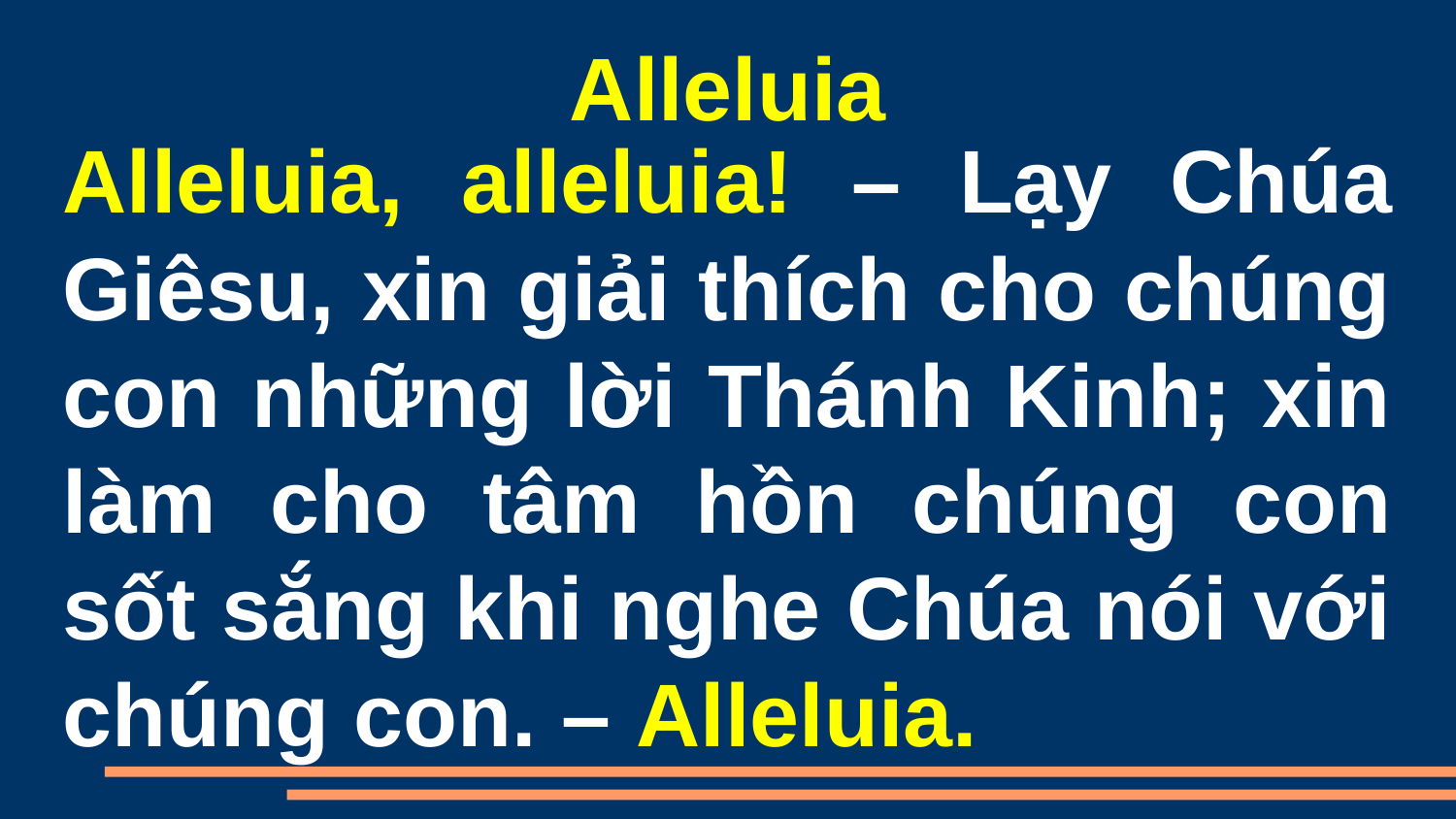

Alleluia
Alleluia, alleluia! – Lạy Chúa Giêsu, xin giải thích cho chúng con những lời Thánh Kinh; xin làm cho tâm hồn chúng con sốt sắng khi nghe Chúa nói với chúng con. – Alleluia.